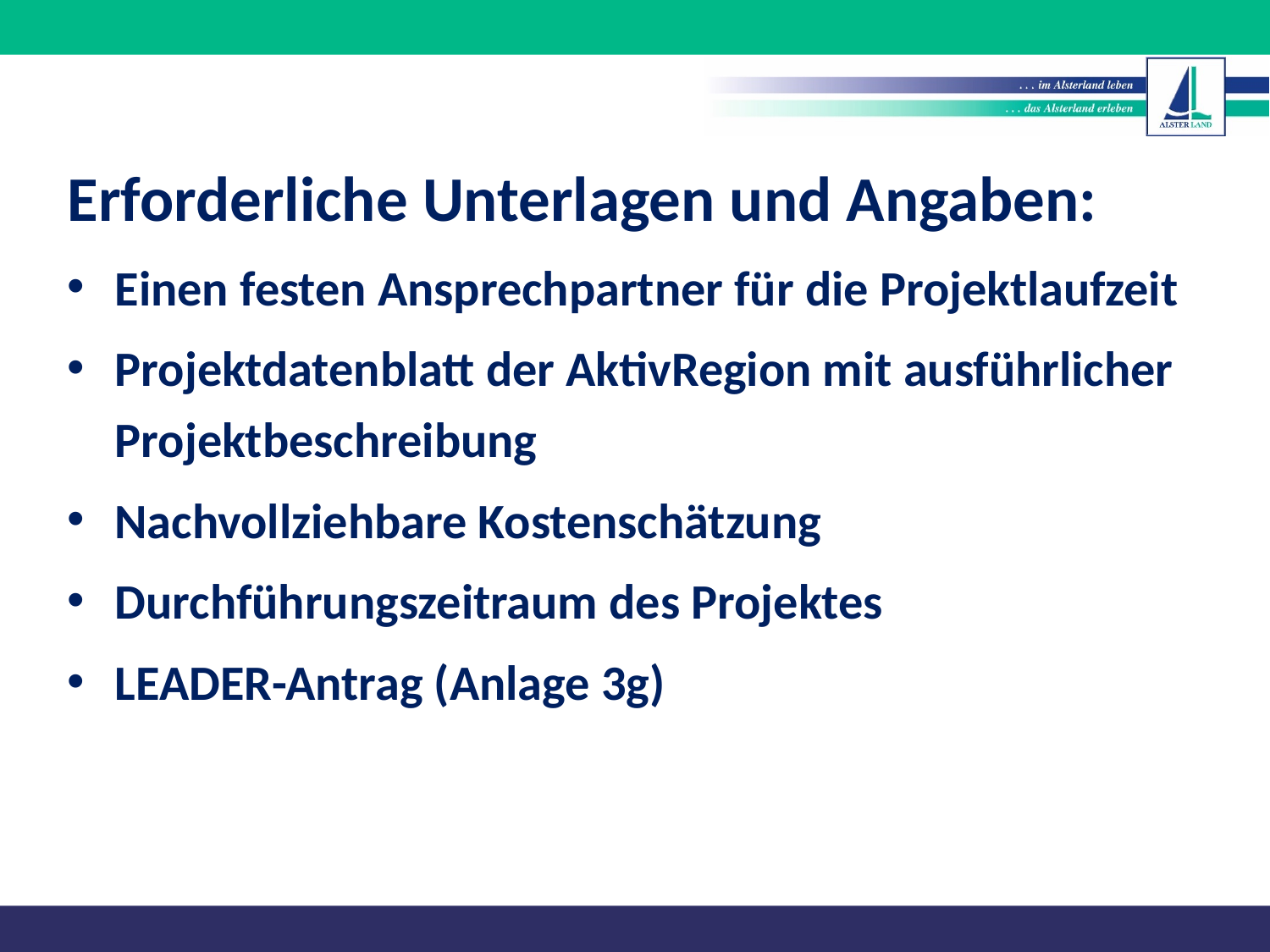

Erforderliche Unterlagen und Angaben:
Einen festen Ansprechpartner für die Projektlaufzeit
Projektdatenblatt der AktivRegion mit ausführlicher Projektbeschreibung
Nachvollziehbare Kostenschätzung
Durchführungszeitraum des Projektes
LEADER-Antrag (Anlage 3g)